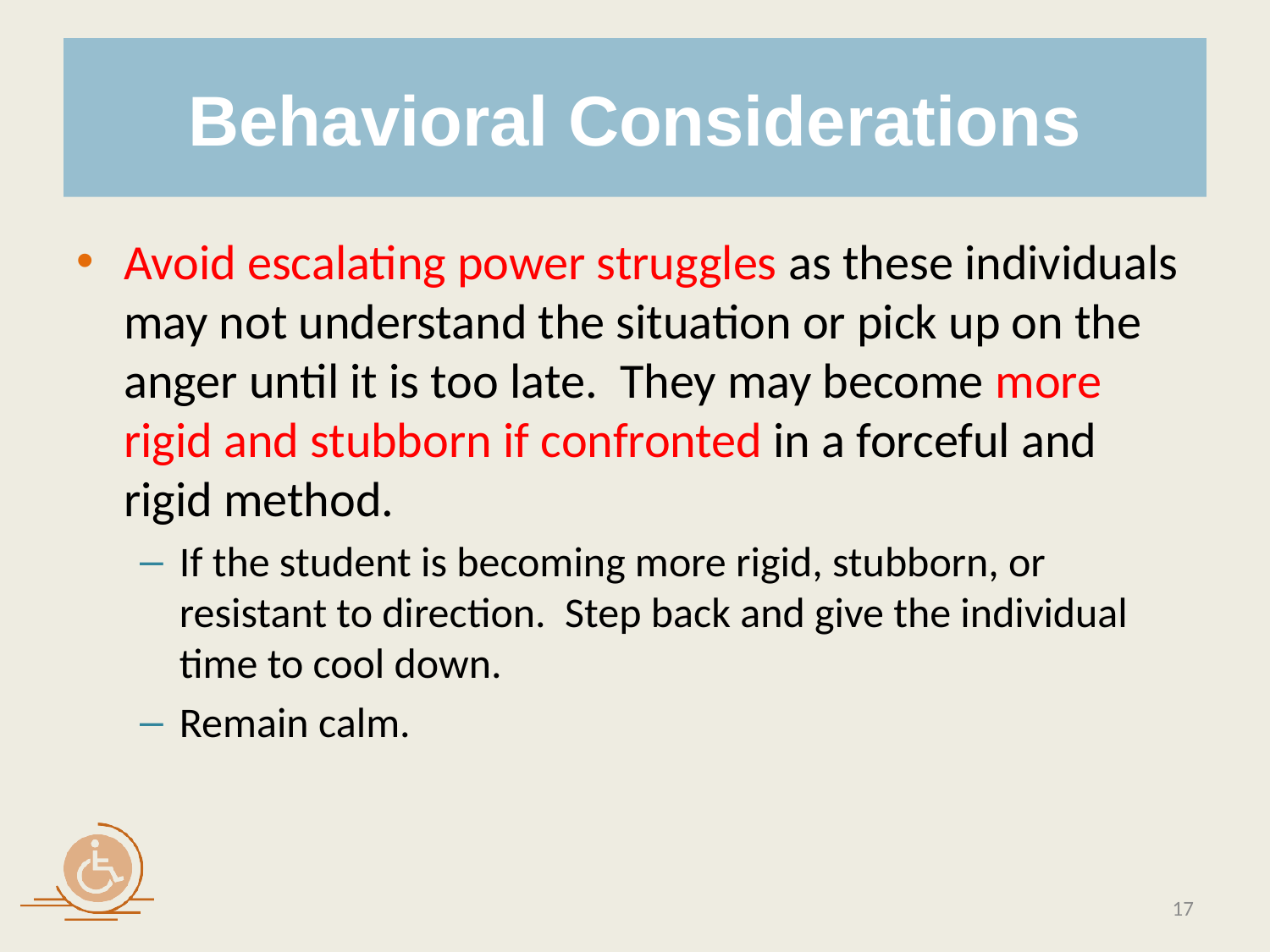

# Behavioral Considerations
Avoid escalating power struggles as these individuals may not understand the situation or pick up on the anger until it is too late.  They may become more rigid and stubborn if confronted in a forceful and rigid method.
If the student is becoming more rigid, stubborn, or resistant to direction.  Step back and give the individual time to cool down.
Remain calm.
17